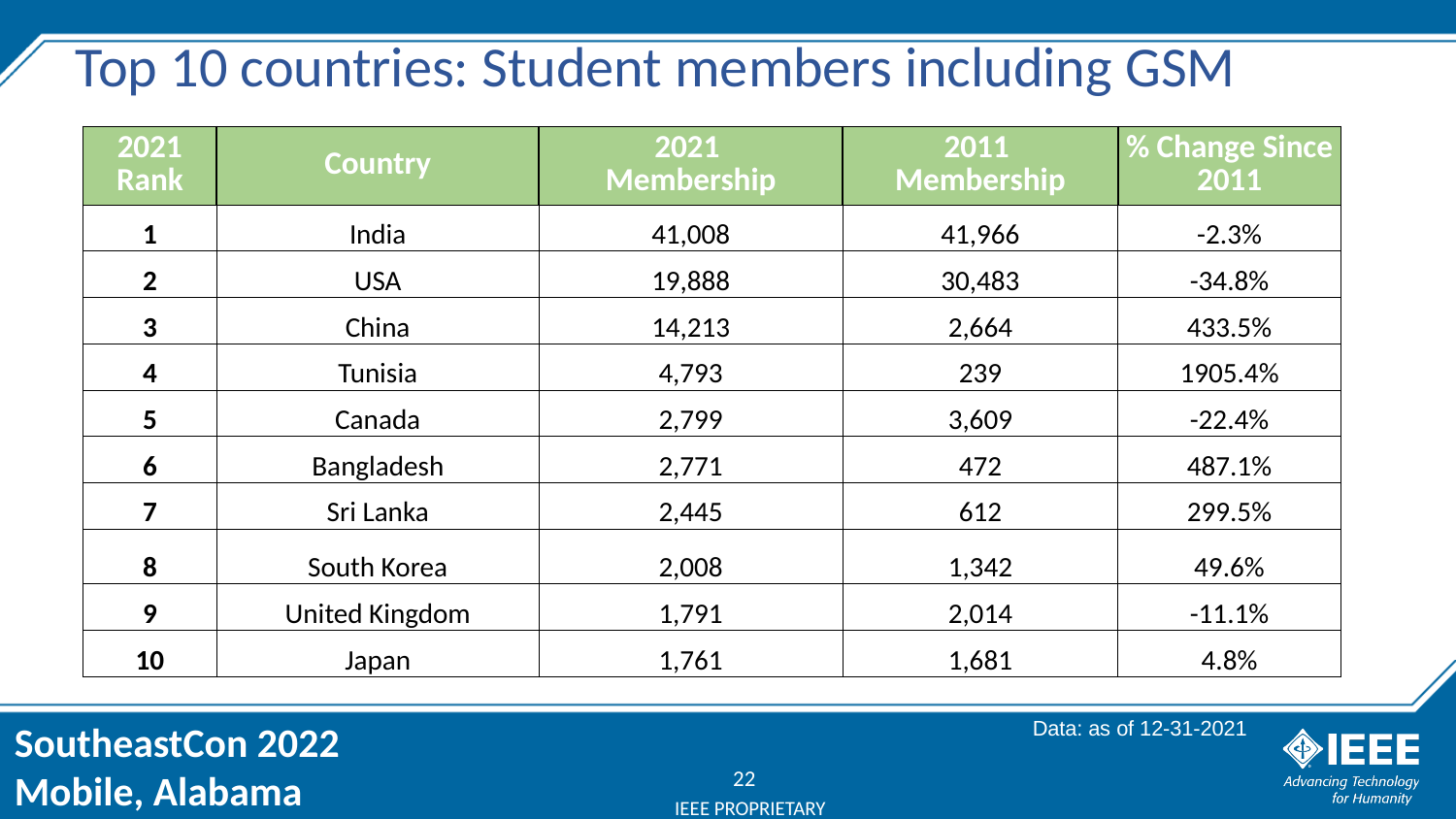

Top 10 countries: Student members including GSM
| 2021 Rank | Country | 2021 Membership | 2011 Membership | % Change Since 2011 |
| --- | --- | --- | --- | --- |
| 1 | India | 41,008 | 41,966 | -2.3% |
| 2 | USA | 19,888 | 30,483 | -34.8% |
| 3 | China | 14,213 | 2,664 | 433.5% |
| 4 | Tunisia | 4,793 | 239 | 1905.4% |
| 5 | Canada | 2,799 | 3,609 | -22.4% |
| 6 | Bangladesh | 2,771 | 472 | 487.1% |
| 7 | Sri Lanka | 2,445 | 612 | 299.5% |
| 8 | South Korea | 2,008 | 1,342 | 49.6% |
| 9 | United Kingdom | 1,791 | 2,014 | -11.1% |
| 10 | Japan | 1,761 | 1,681 | 4.8% |
Data: as of 12-31-2021
22
IEEE PROPRIETARY